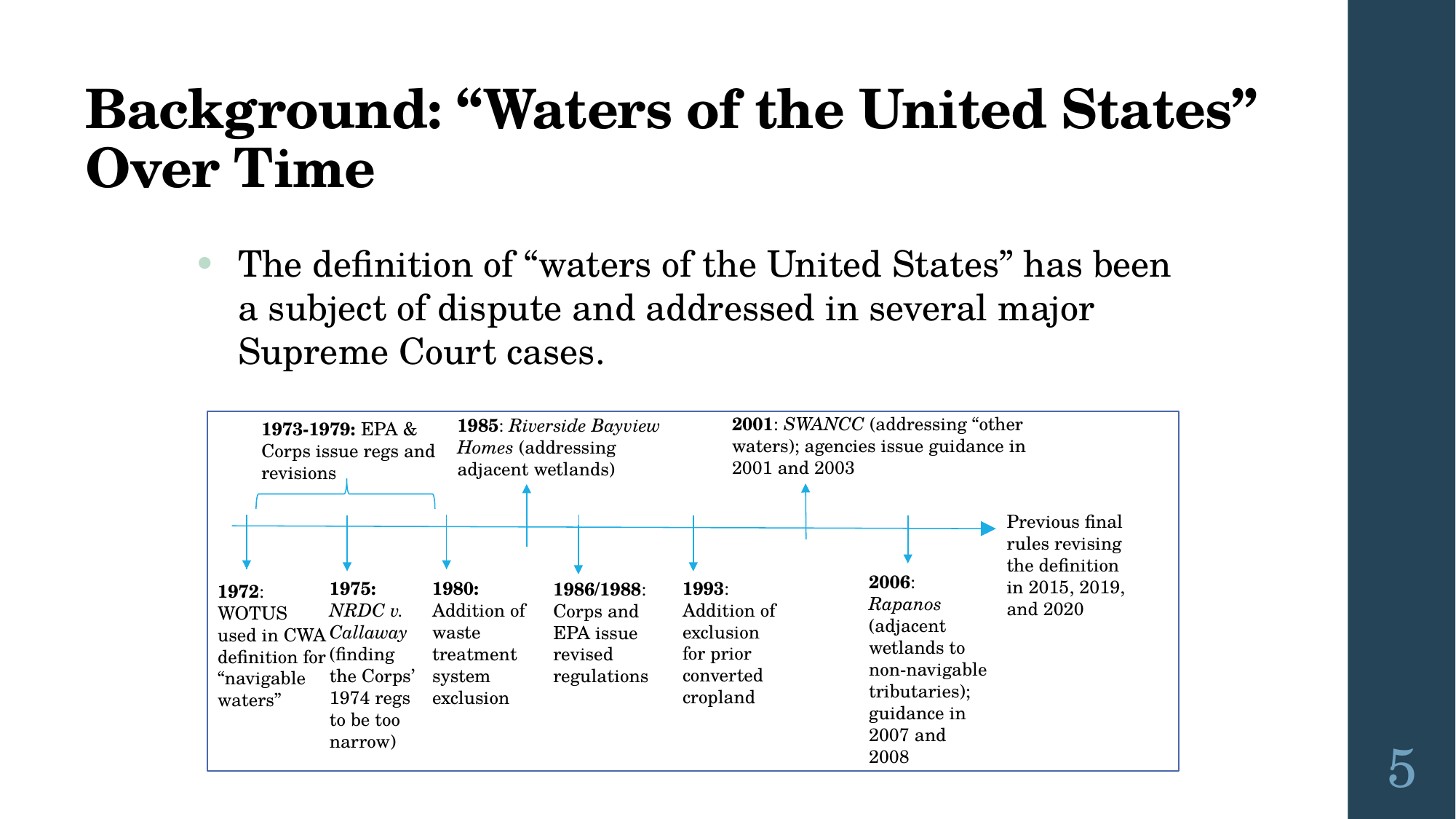

Background: “Waters of the United States” Over Time
The definition of “waters of the United States” has been a subject of dispute and addressed in several major Supreme Court cases.

2001: SWANCC (addressing “other waters); agencies issue guidance in 2001 and 2003
1985: Riverside Bayview Homes (addressing adjacent wetlands)

1973-1979: EPA & Corps issue regs and revisions
Previous final rules revising the definition in 2015, 2019, and 2020
2006: Rapanos (adjacent wetlands to non-navigable tributaries); guidance in 2007 and 2008
1993: Addition of exclusion for prior converted cropland
1975: NRDC v. Callaway (finding the Corps’ 1974 regs to be too narrow)
1980: Addition of waste treatment system exclusion
1986/1988: Corps and EPA issue revised regulations
1972: WOTUS used in CWA definition for “navigable waters”
5